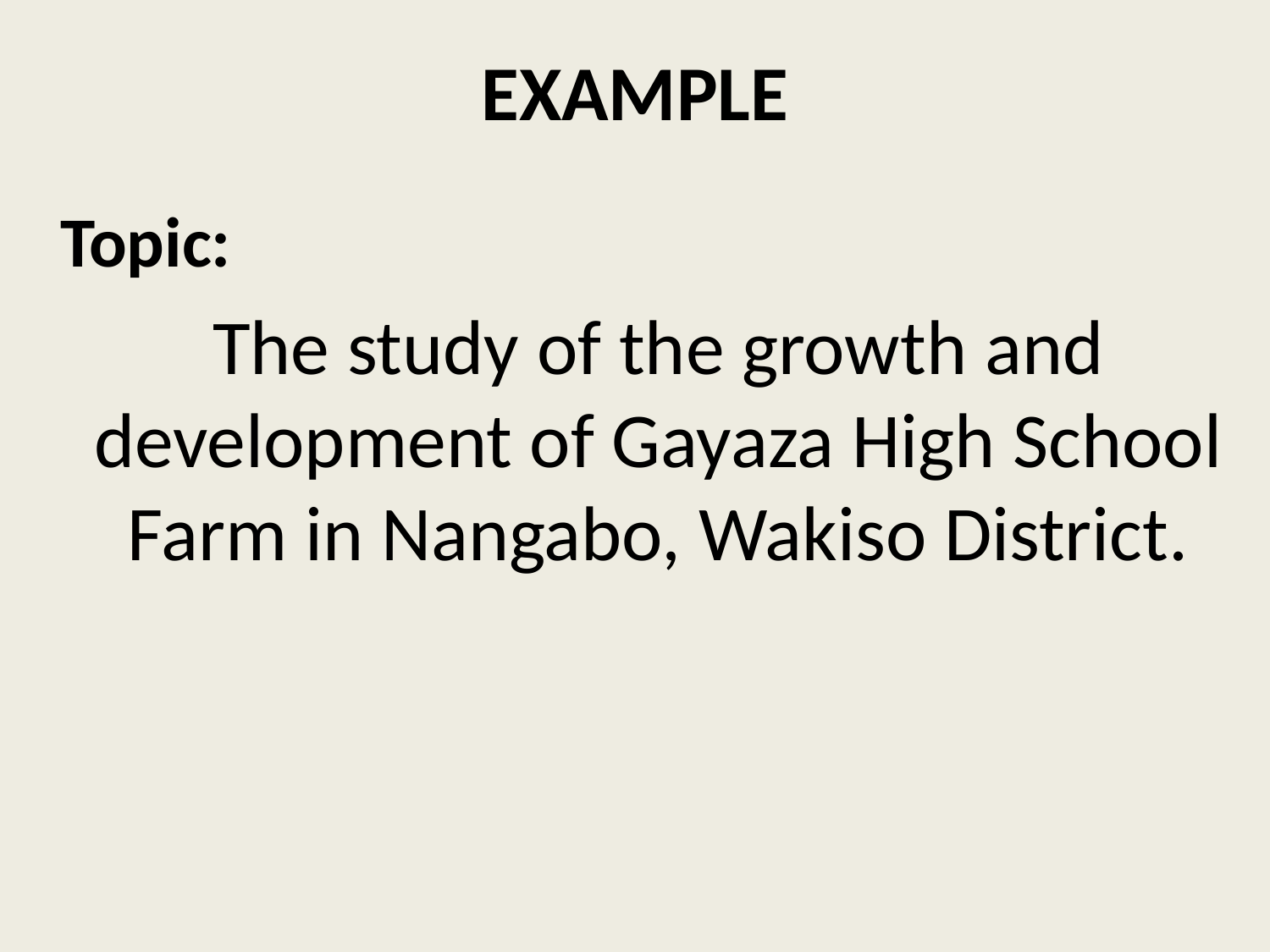

# EXAMPLE
	Topic:
	The study of the growth and development of Gayaza High School Farm in Nangabo, Wakiso District.